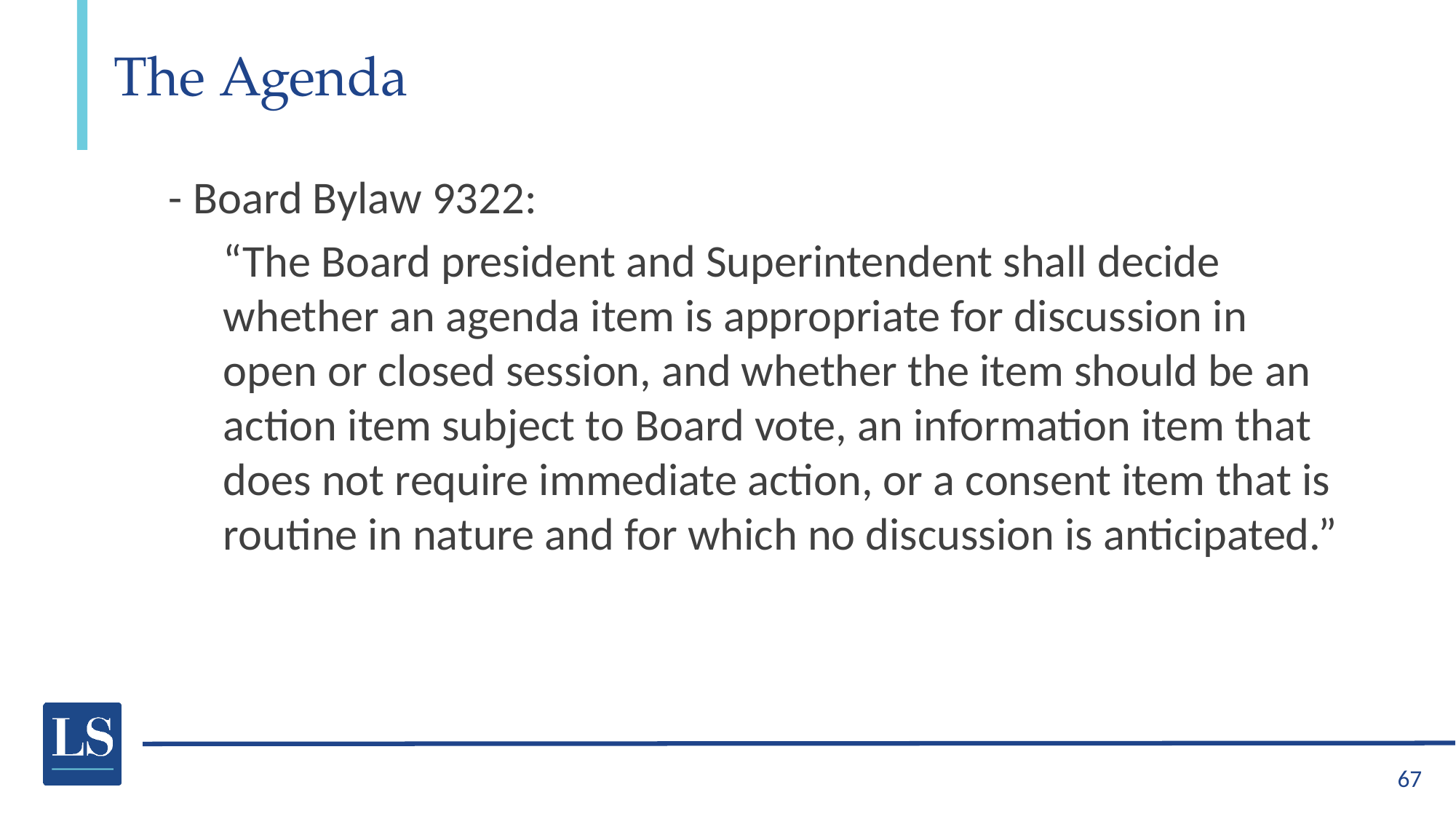

# The Agenda
- Board Bylaw 9322:
“The Board president and Superintendent shall decide whether an agenda item is appropriate for discussion in open or closed session, and whether the item should be an action item subject to Board vote, an information item that does not require immediate action, or a consent item that is routine in nature and for which no discussion is anticipated.”
67